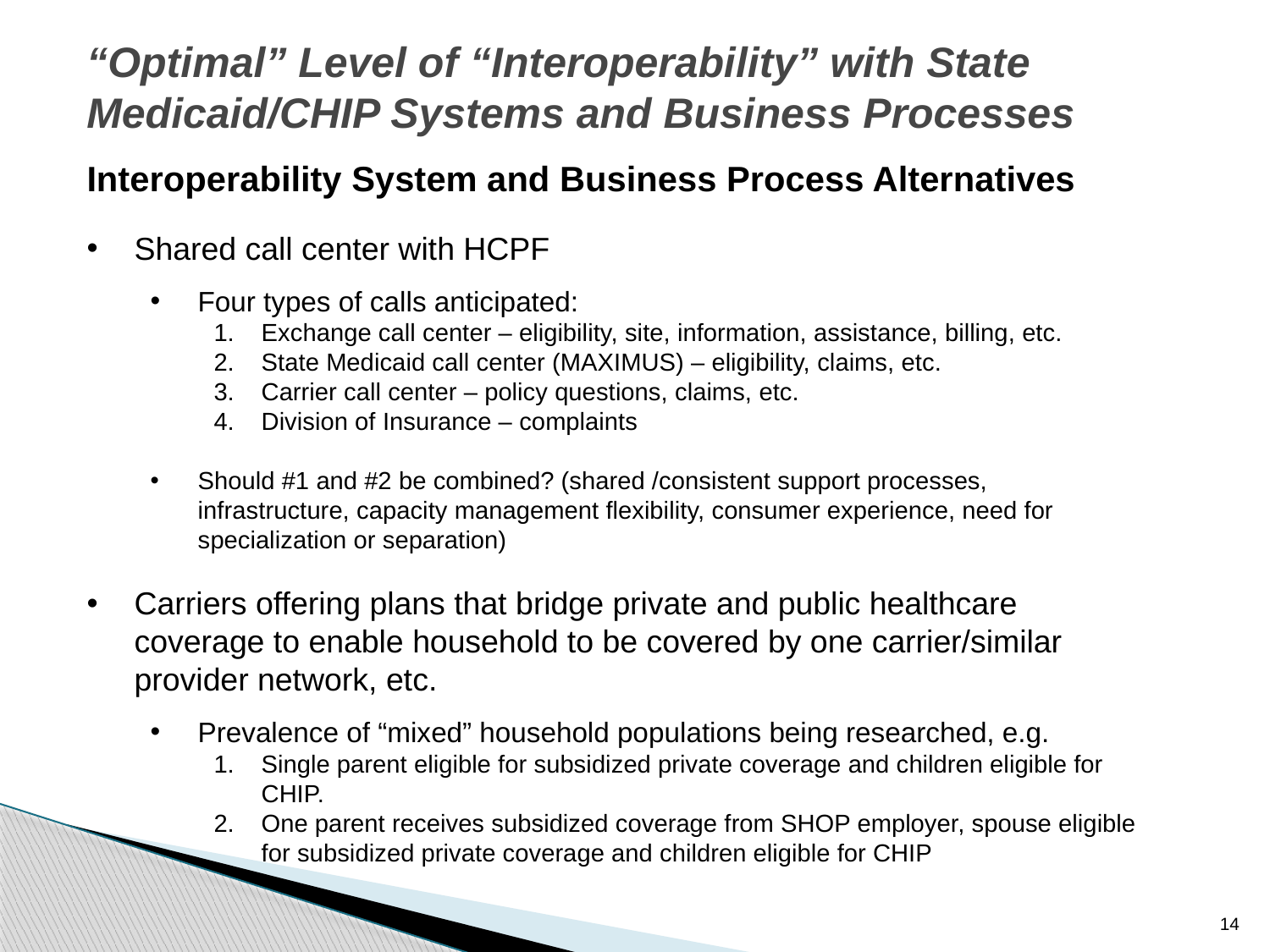

# “Optimal” Level of “Interoperability” with State Medicaid/CHIP Systems and Business Processes

Interoperability System and Business Process Alternatives

Shared call center with HCPF

Four types of calls anticipated:
Exchange call center – eligibility, site, information, assistance, billing, etc.
State Medicaid call center (MAXIMUS) – eligibility, claims, etc.
Carrier call center – policy questions, claims, etc.
Division of Insurance – complaints

Should #1 and #2 be combined? (shared /consistent support processes, infrastructure, capacity management flexibility, consumer experience, need for specialization or separation)

Carriers offering plans that bridge private and public healthcare coverage to enable household to be covered by one carrier/similar provider network, etc.

Prevalence of “mixed” household populations being researched, e.g.
Single parent eligible for subsidized private coverage and children eligible for CHIP.
One parent receives subsidized coverage from SHOP employer, spouse eligible for subsidized private coverage and children eligible for CHIP

14